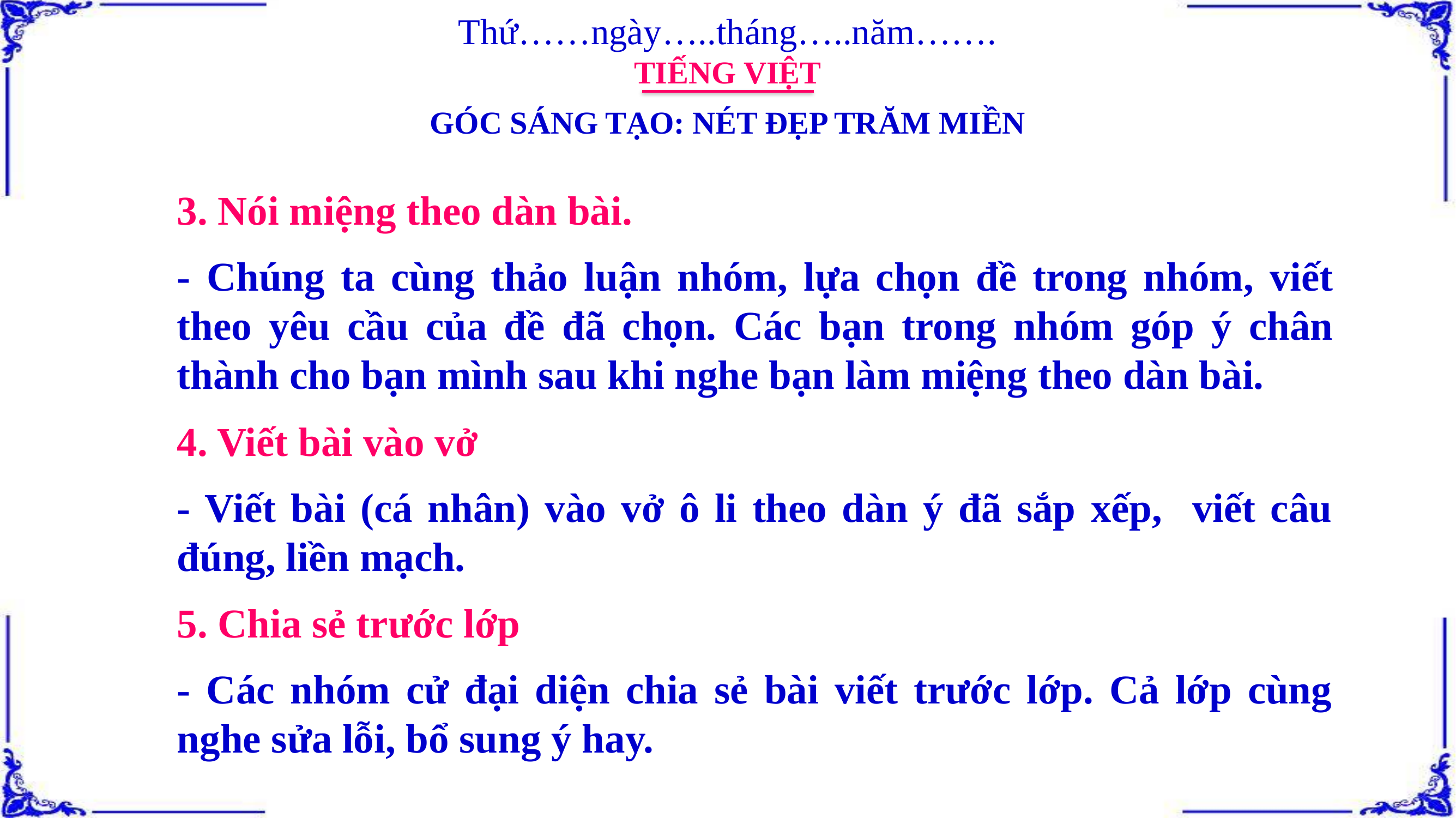

Thứ……ngày…..tháng…..năm…….
TIẾNG VIỆT
GÓC SÁNG TẠO: NÉT ĐẸP TRĂM MIỀN
3. Nói miệng theo dàn bài.
- Chúng ta cùng thảo luận nhóm, lựa chọn đề trong nhóm, viết theo yêu cầu của đề đã chọn. Các bạn trong nhóm góp ý chân thành cho bạn mình sau khi nghe bạn làm miệng theo dàn bài.
4. Viết bài vào vở
- Viết bài (cá nhân) vào vở ô li theo dàn ý đã sắp xếp,  viết câu đúng, liền mạch.
5. Chia sẻ trước lớp
- Các nhóm cử đại diện chia sẻ bài viết trước lớp. Cả lớp cùng nghe sửa lỗi, bổ sung ý hay.